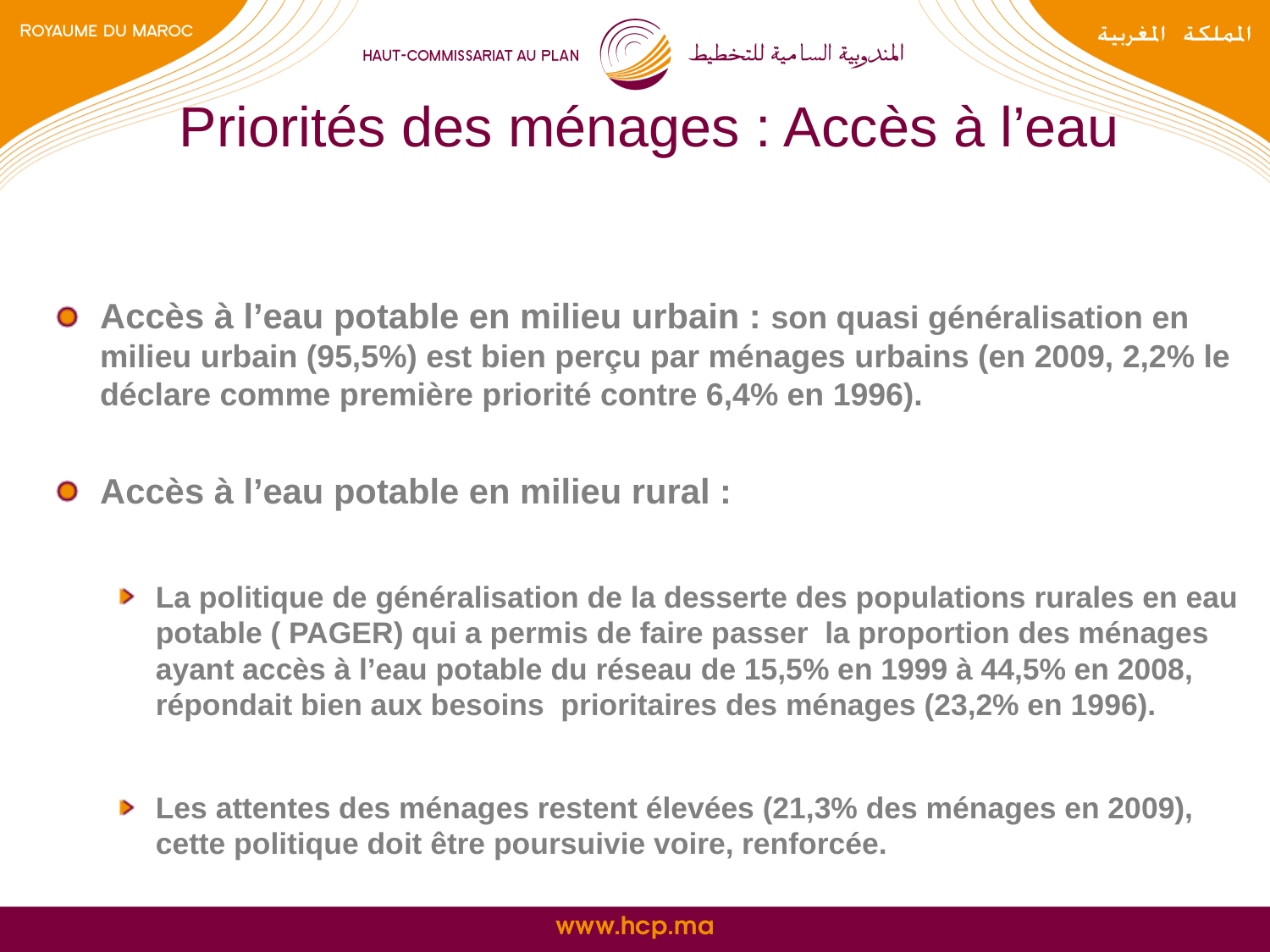

# Priorités des ménages : Accès à l’eau

Accès à l’eau potable en milieu urbain : son quasi généralisation en milieu urbain (95,5%) est bien perçu par ménages urbains (en 2009, 2,2% le déclare comme première priorité contre 6,4% en 1996).

Accès à l’eau potable en milieu rural :

La politique de généralisation de la desserte des populations rurales en eau potable ( PAGER) qui a permis de faire passer  la proportion des ménages ayant accès à l’eau potable du réseau de 15,5% en 1999 à 44,5% en 2008, répondait bien aux besoins  prioritaires des ménages (23,2% en 1996).

Les attentes des ménages restent élevées (21,3% des ménages en 2009), cette politique doit être poursuivie voire, renforcée.